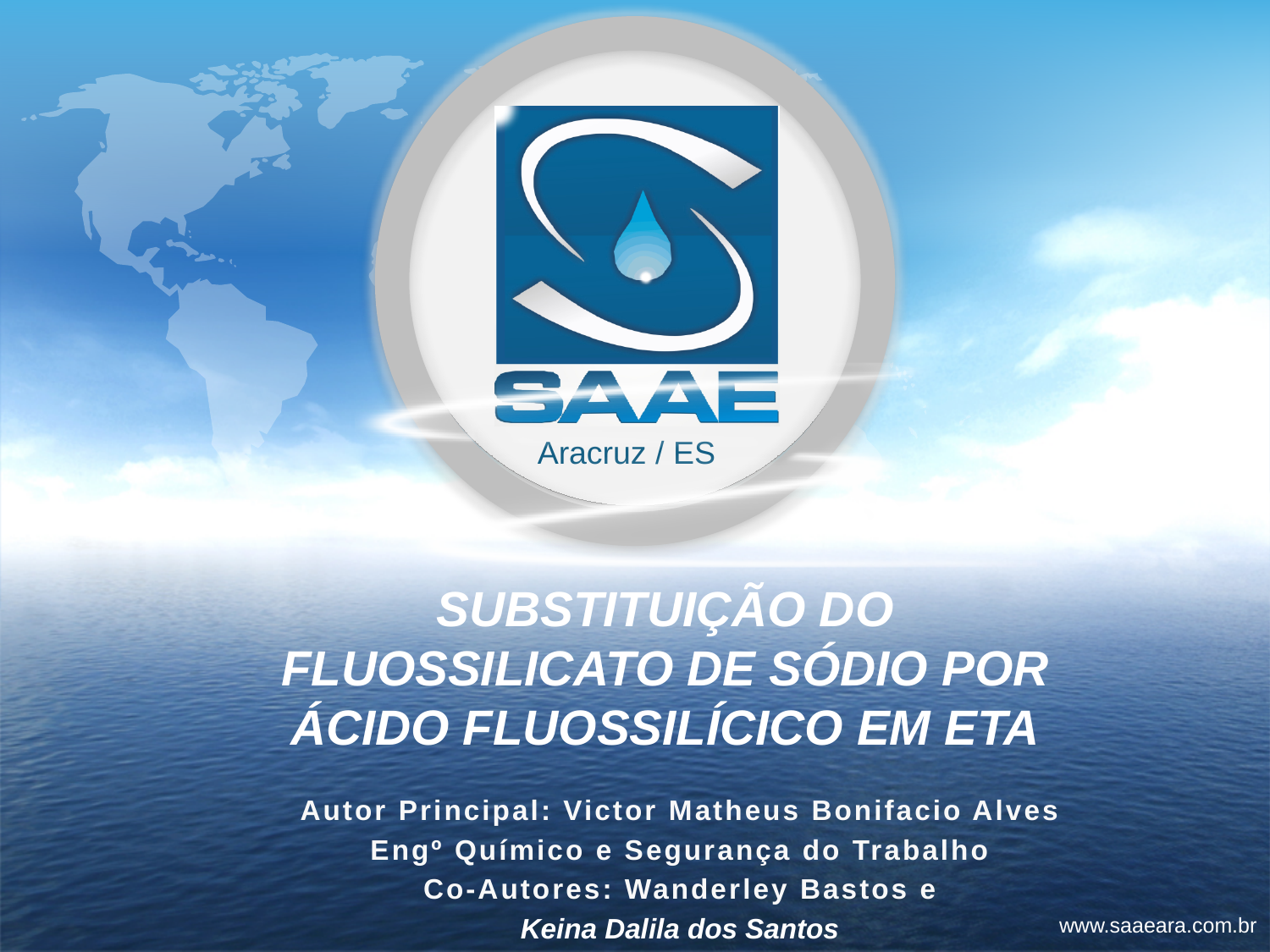

# SUBSTITUIÇÃO DO FLUOSSILICATO DE SÓDIO POR ÁCIDO FLUOSSILÍCICO EM ETA
Autor Principal: Victor Matheus Bonifacio Alves
Engº Químico e Segurança do Trabalho
Co-Autores: Wanderley Bastos e
Keina Dalila dos Santos

www.saaeara.com.br